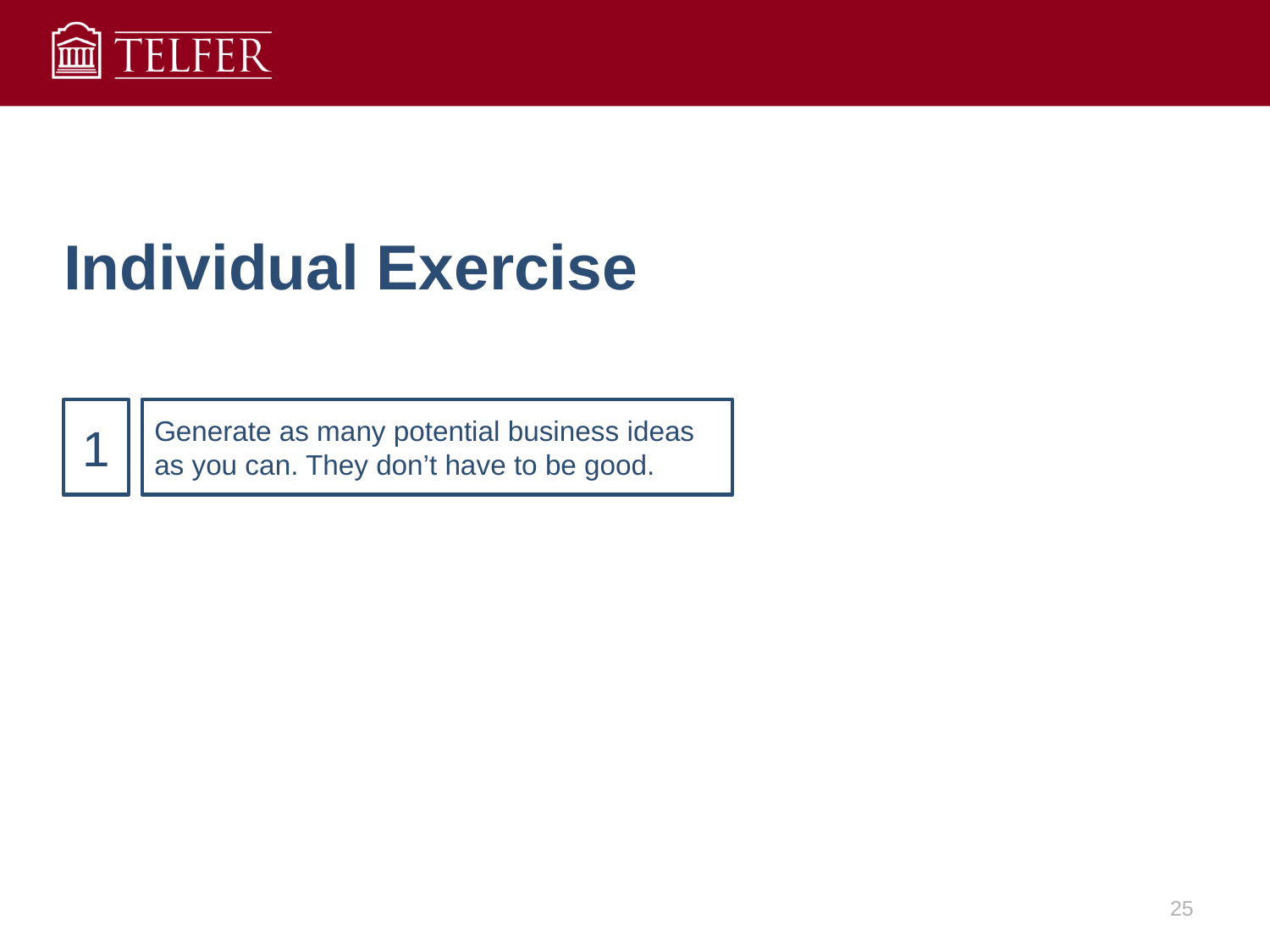

Individual Exercise
1
Generate as many potential business ideas as you can. They don’t have to be good.
25